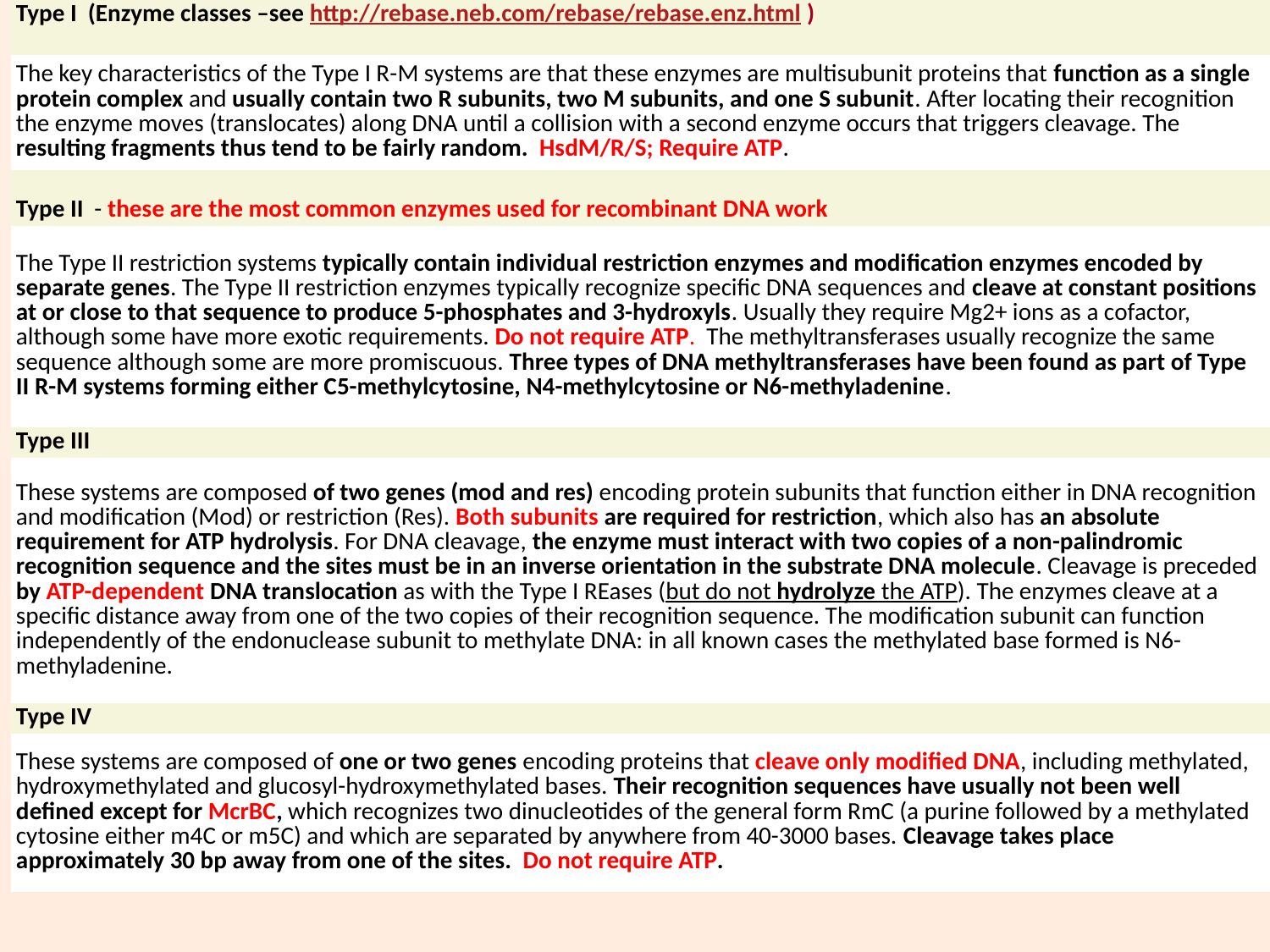

| Type I (Enzyme classes –see http://rebase.neb.com/rebase/rebase.enz.html ) |
| --- |
| The key characteristics of the Type I R-M systems are that these enzymes are multisubunit proteins that function as a single protein complex and usually contain two R subunits, two M subunits, and one S subunit. After locating their recognition the enzyme moves (translocates) along DNA until a collision with a second enzyme occurs that triggers cleavage. The resulting fragments thus tend to be fairly random. HsdM/R/S; Require ATP. |
| Type II - these are the most common enzymes used for recombinant DNA work |
| The Type II restriction systems typically contain individual restriction enzymes and modification enzymes encoded by separate genes. The Type II restriction enzymes typically recognize specific DNA sequences and cleave at constant positions at or close to that sequence to produce 5-phosphates and 3-hydroxyls. Usually they require Mg2+ ions as a cofactor, although some have more exotic requirements. Do not require ATP. The methyltransferases usually recognize the same sequence although some are more promiscuous. Three types of DNA methyltransferases have been found as part of Type II R-M systems forming either C5-methylcytosine, N4-methylcytosine or N6-methyladenine. |
| Type III |
| These systems are composed of two genes (mod and res) encoding protein subunits that function either in DNA recognition and modification (Mod) or restriction (Res). Both subunits are required for restriction, which also has an absolute requirement for ATP hydrolysis. For DNA cleavage, the enzyme must interact with two copies of a non-palindromic recognition sequence and the sites must be in an inverse orientation in the substrate DNA molecule. Cleavage is preceded by ATP-dependent DNA translocation as with the Type I REases (but do not hydrolyze the ATP). The enzymes cleave at a specific distance away from one of the two copies of their recognition sequence. The modification subunit can function independently of the endonuclease subunit to methylate DNA: in all known cases the methylated base formed is N6-methyladenine. |
| Type IV |
| These systems are composed of one or two genes encoding proteins that cleave only modified DNA, including methylated, hydroxymethylated and glucosyl-hydroxymethylated bases. Their recognition sequences have usually not been well defined except for McrBC, which recognizes two dinucleotides of the general form RmC (a purine followed by a methylated cytosine either m4C or m5C) and which are separated by anywhere from 40-3000 bases. Cleavage takes place approximately 30 bp away from one of the sites. Do not require ATP. |